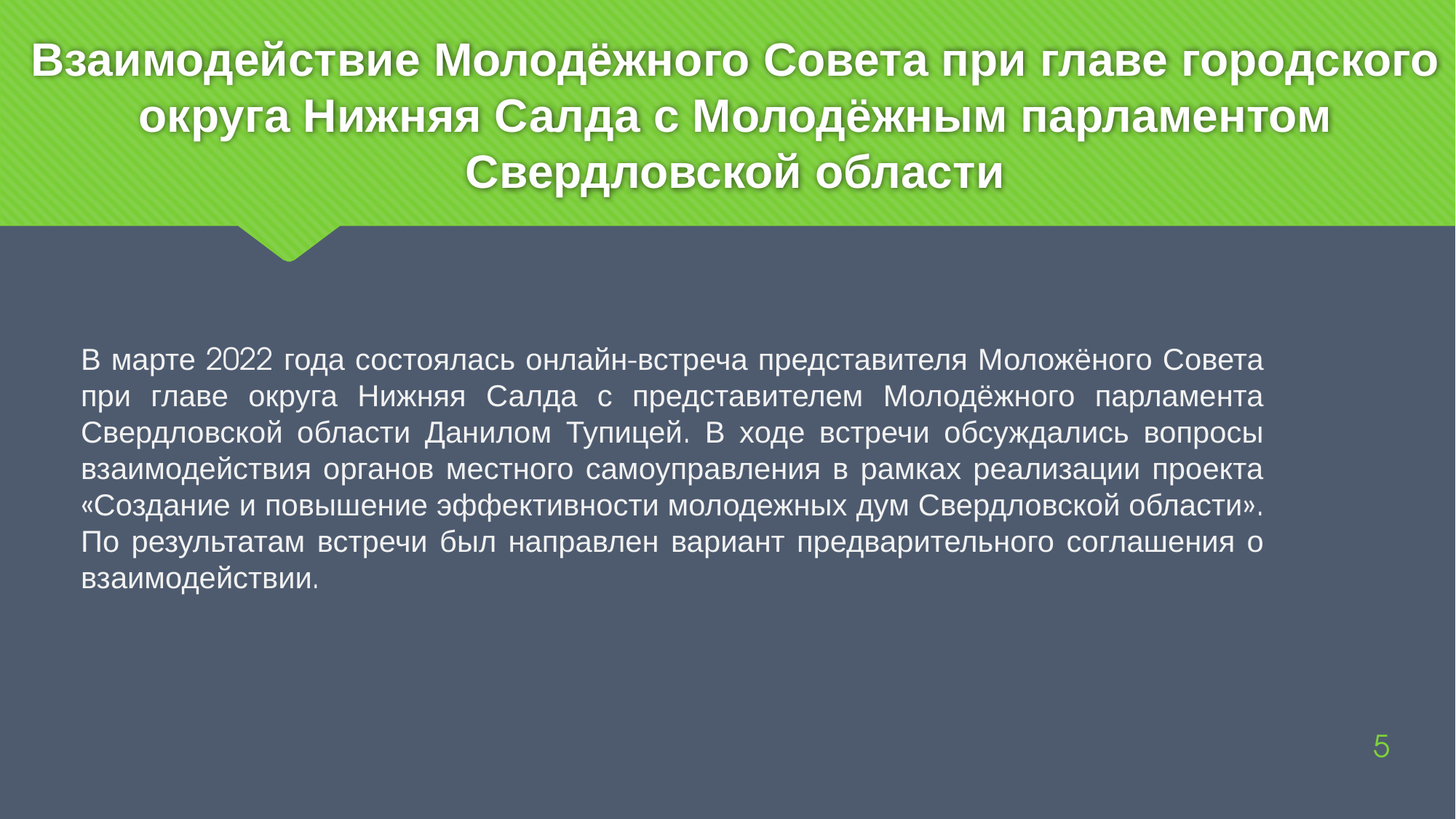

# Взаимодействие Молодёжного Совета при главе городского округа Нижняя Салда с Молодёжным парламентом Свердловской области
В марте 2022 года состоялась онлайн-встреча представителя Моложёного Совета при главе округа Нижняя Салда с представителем Молодёжного парламента Свердловской области Данилом Тупицей. В ходе встречи обсуждались вопросы взаимодействия органов местного самоуправления в рамках реализации проекта «Создание и повышение эффективности молодежных дум Свердловской области». По результатам встречи был направлен вариант предварительного соглашения о взаимодействии.
5